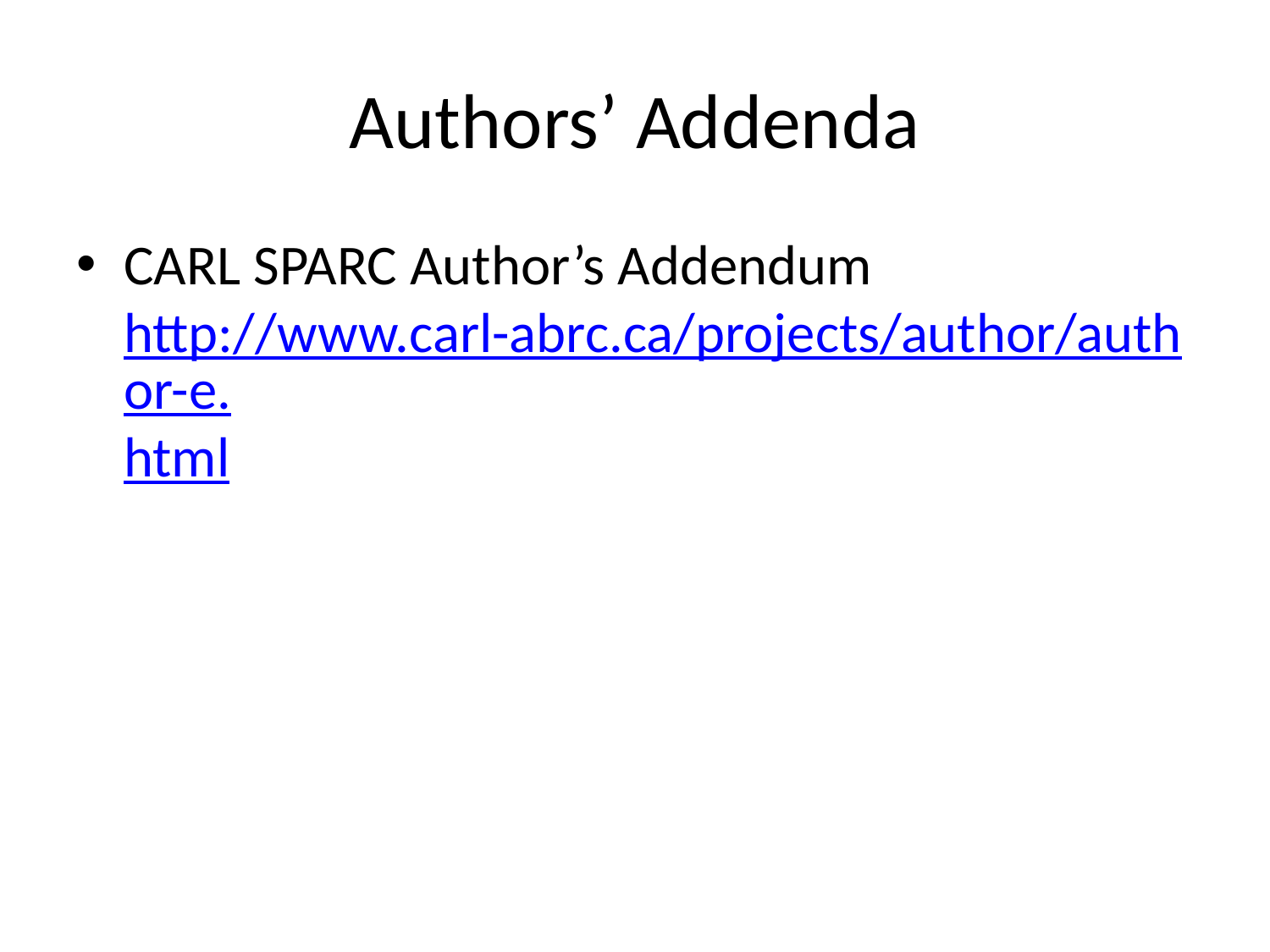

# Authors’ Addenda
CARL SPARC Author’s Addendum http://www.carl-abrc.ca/projects/author/author-e.html